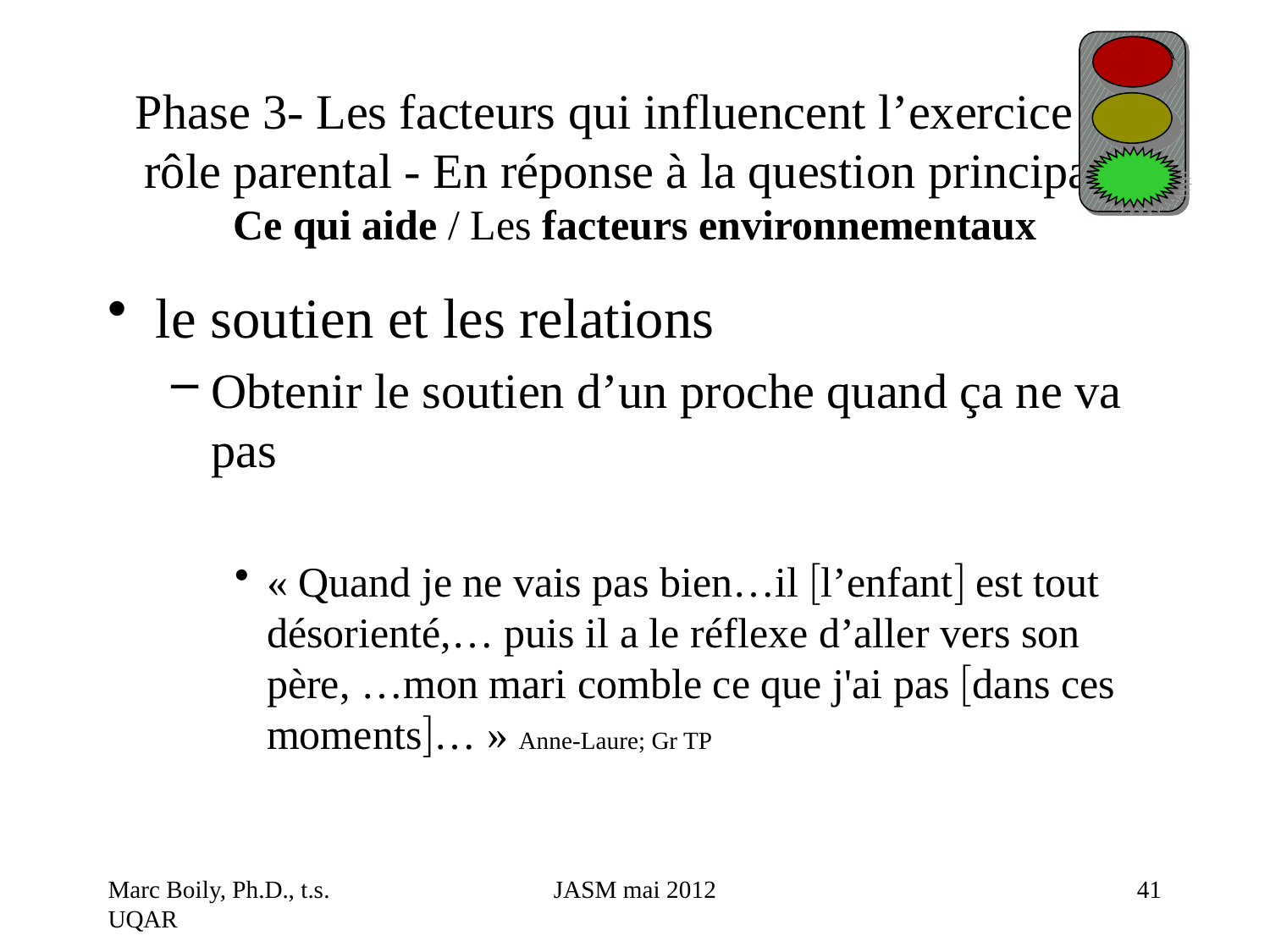

# Phase 3- Les facteurs qui influencent l’exercice du rôle parental - En réponse à la question principale Ce qui aide / Les facteurs environnementaux
le soutien et les relations
Obtenir le soutien d’un proche quand ça ne va pas

« Quand je ne vais pas bien…il [l’enfant] est tout désorienté,… puis il a le réflexe d’aller vers son père, …mon mari comble ce que j'ai pas [dans ces moments]… » Anne-Laure; Gr TP
Marc Boily, Ph.D., t.s. UQAR
JASM mai 2012
41